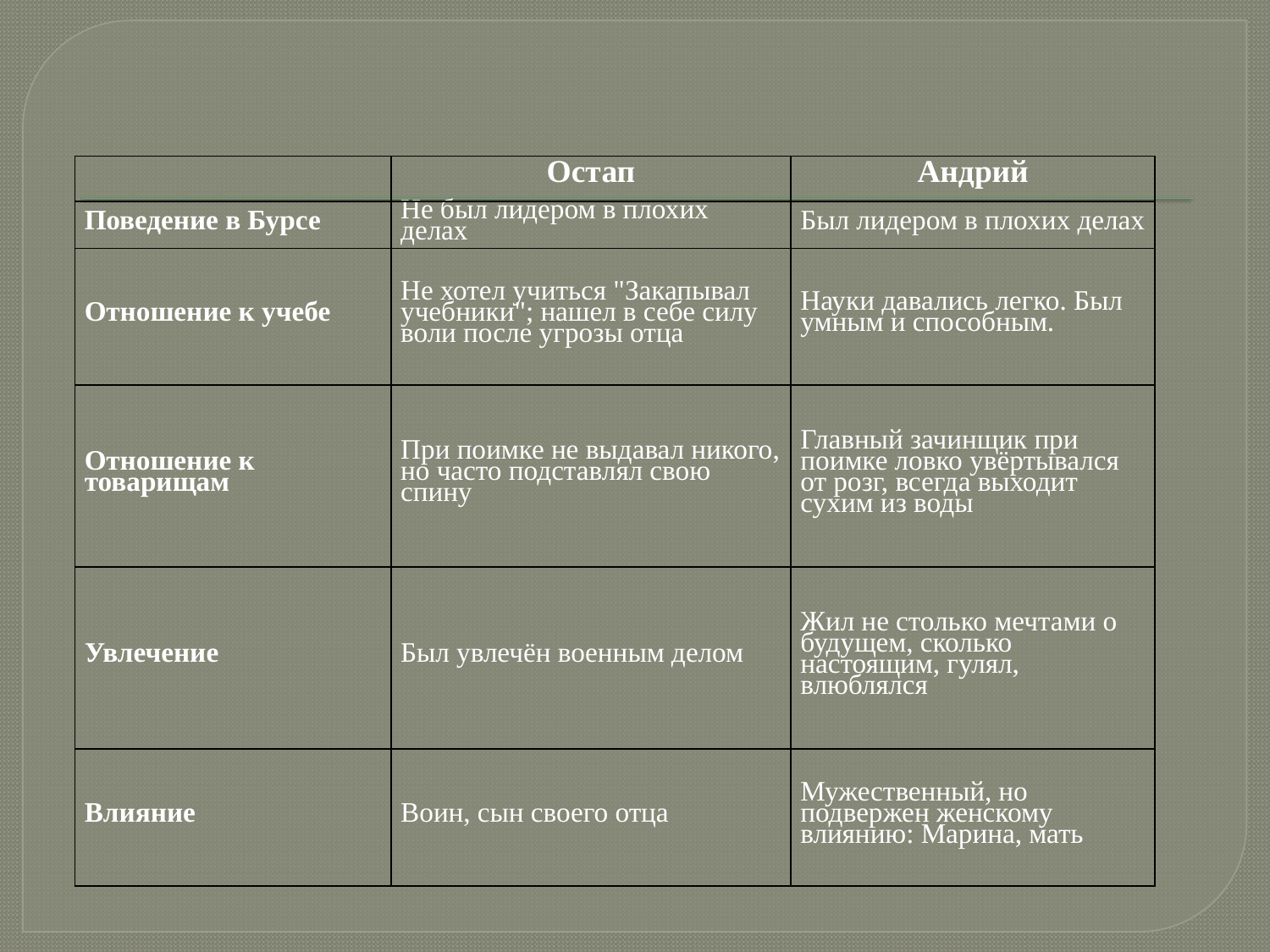

|  | Остап | Андрий |
| --- | --- | --- |
| Поведение в Бурсе | Не был лидером в плохих делах | Был лидером в плохих делах |
| Отношение к учебе | Не хотел учиться "Закапывал учебники"; нашел в себе силу воли после угрозы отца | Науки давались легко. Был умным и способным. |
| Отношение к товарищам | При поимке не выдавал никого, но часто подставлял свою спину | Главный зачинщик при поимке ловко увёртывался от розг, всегда выходит сухим из воды |
| Увлечение | Был увлечён военным делом | Жил не столько мечтами о будущем, сколько настоящим, гулял, влюблялся |
| Влияние | Воин, сын своего отца | Мужественный, но подвержен женскому влиянию: Марина, мать |